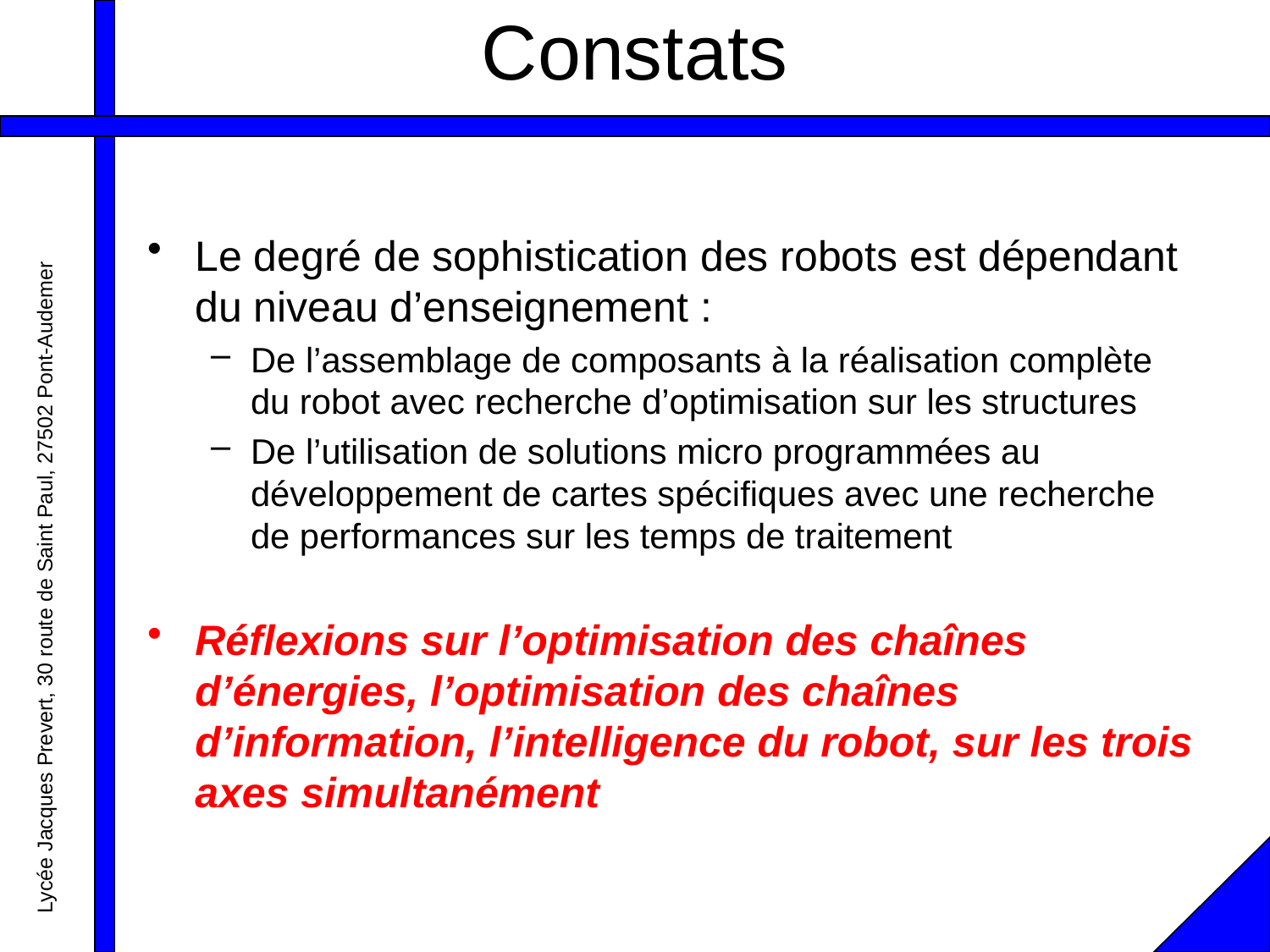

# Constats
Le degré de sophistication des robots est dépendant du niveau d’enseignement :
De l’assemblage de composants à la réalisation complète du robot avec recherche d’optimisation sur les structures
De l’utilisation de solutions micro programmées au développement de cartes spécifiques avec une recherche de performances sur les temps de traitement

Réflexions sur l’optimisation des chaînes d’énergies, l’optimisation des chaînes d’information, l’intelligence du robot, sur les trois axes simultanément